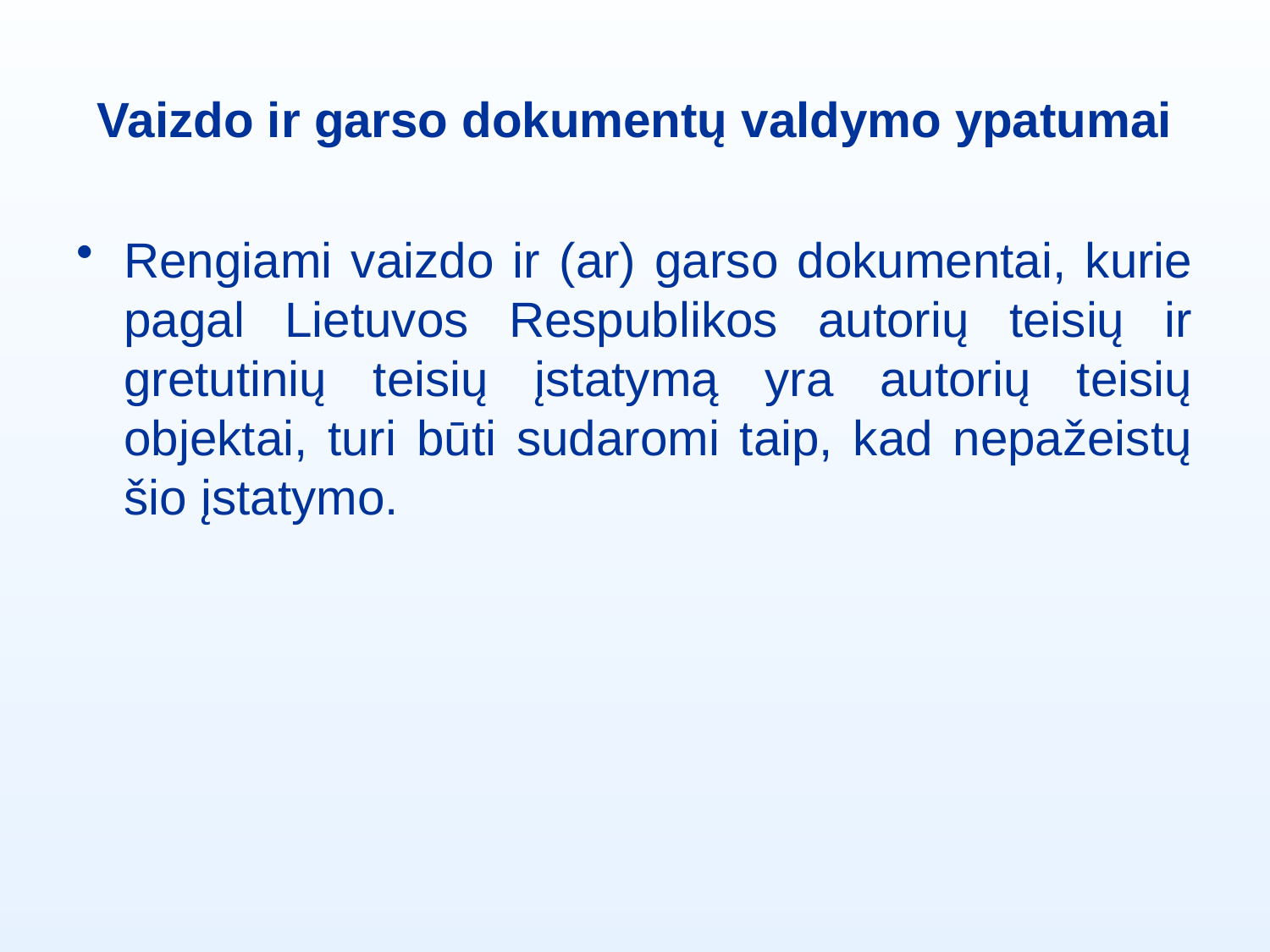

# Vaizdo ir garso dokumentų valdymo ypatumai
Rengiami vaizdo ir (ar) garso dokumentai, kurie pagal Lietuvos Respublikos autorių teisių ir gretutinių teisių įstatymą yra autorių teisių objektai, turi būti sudaromi taip, kad nepažeistų šio įstatymo.